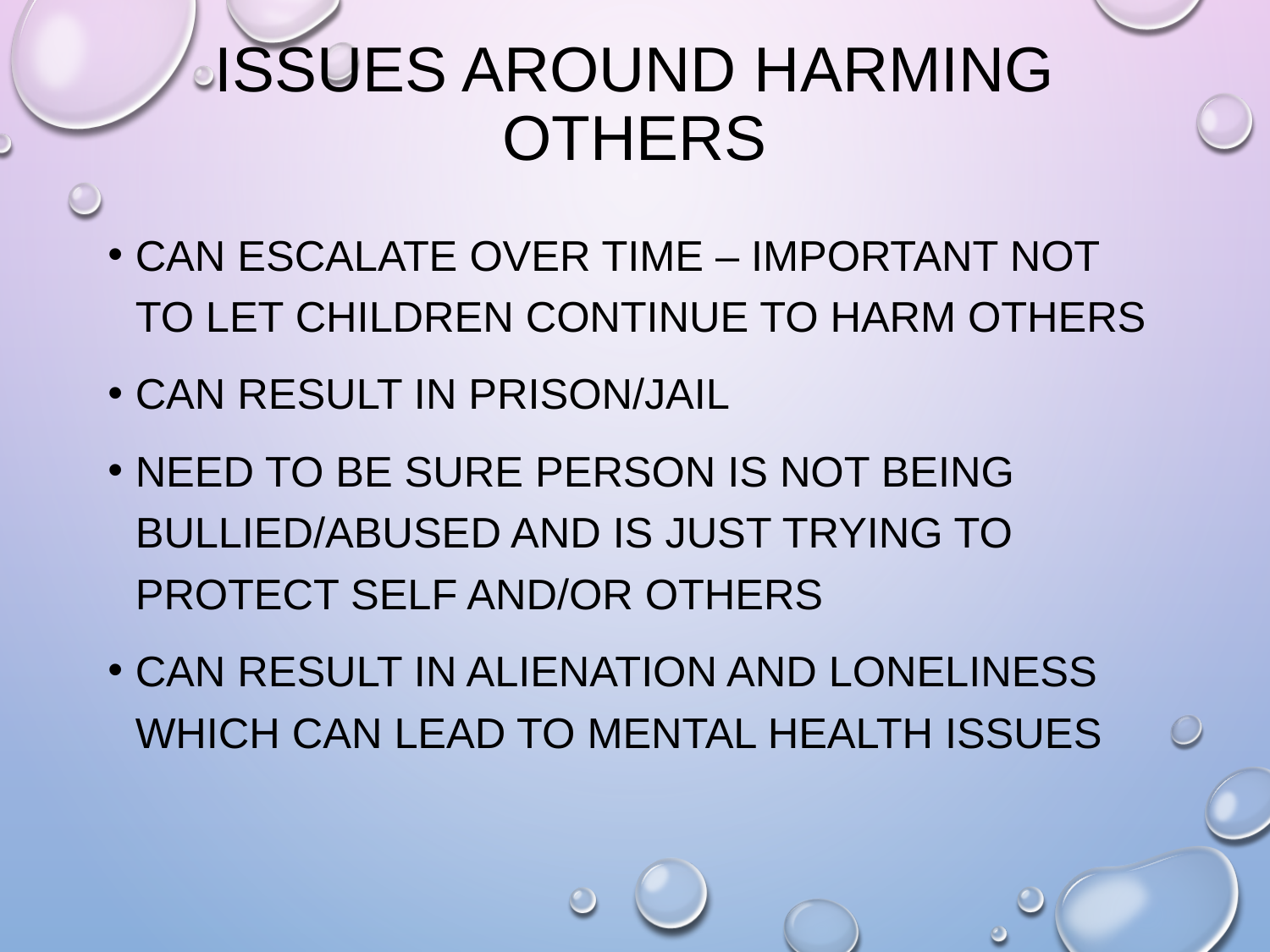

# Issues around harming others
Can escalate over time – important not to let children continue to harm others
Can result in prison/jail
Need to be sure person is not being bullied/abused and is just trying to protect self and/or others
Can result in alienation and loneliness which can lead to mental health issues